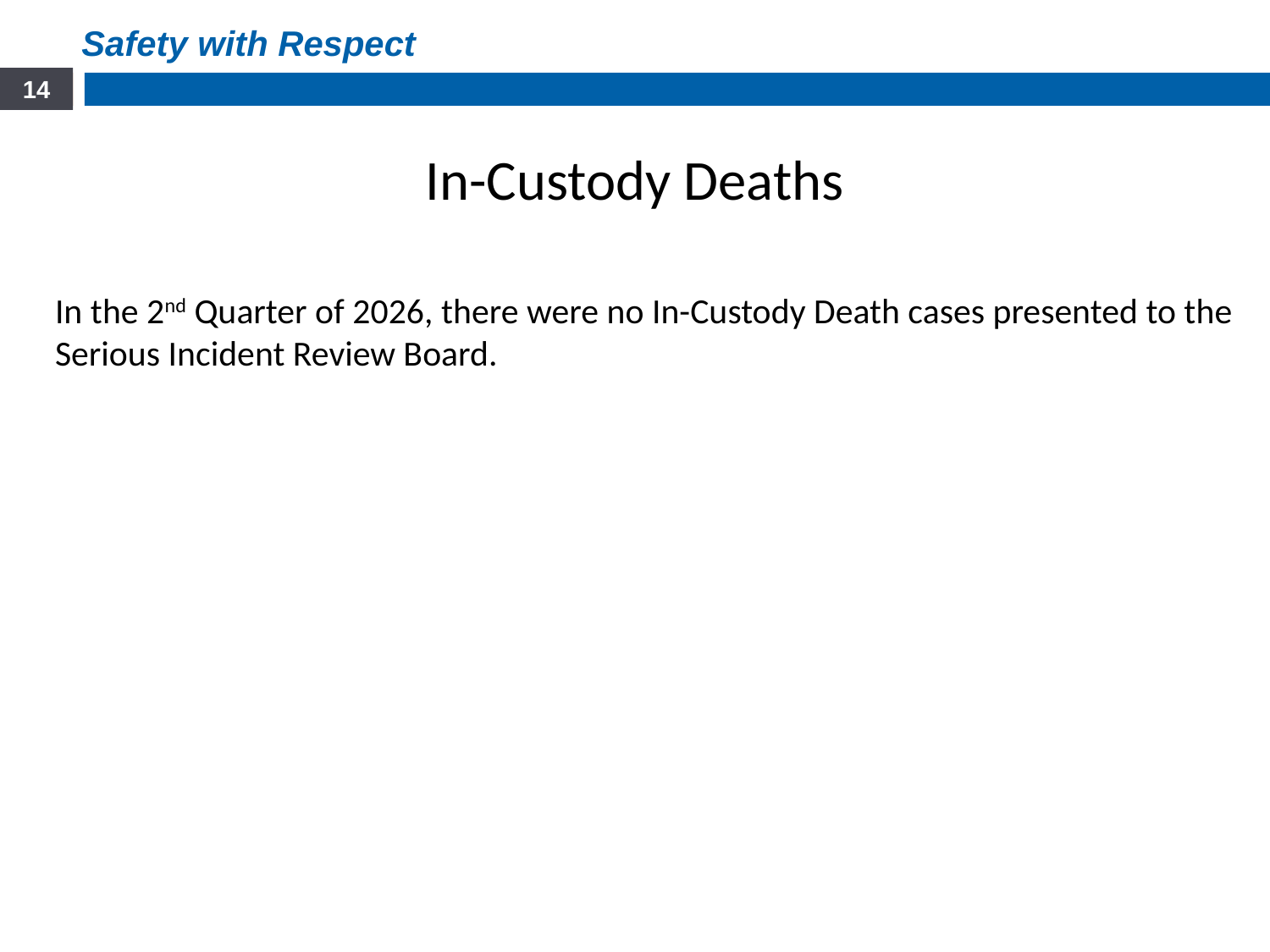

Safety with Respect
14

In-Custody Deaths

In the 2nd Quarter of 2026, there were no In-Custody Death cases presented to the Serious Incident Review Board.